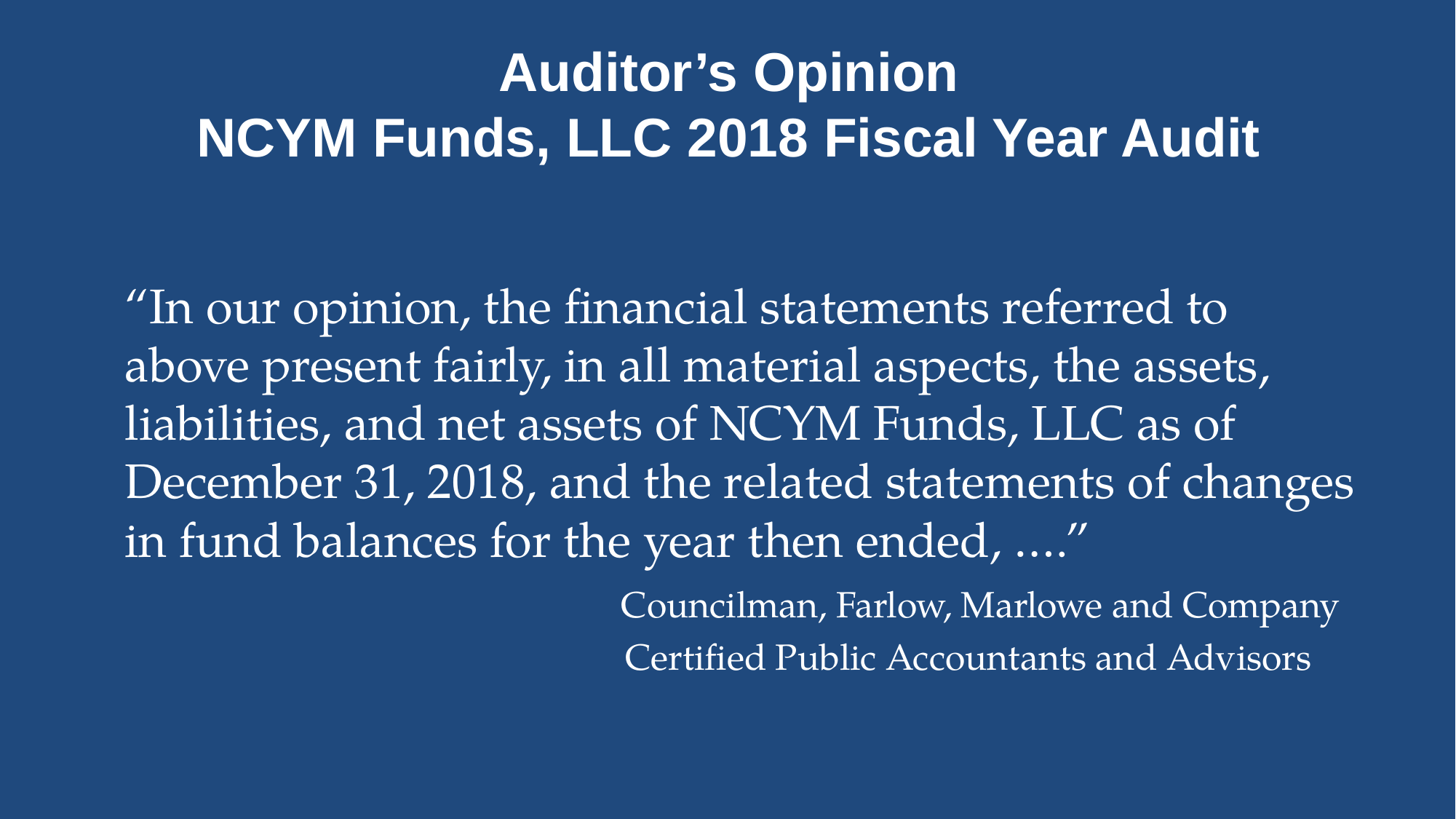

# Auditor’s Opinion NCYM Funds, LLC 2018 Fiscal Year Audit

“In our opinion, the financial statements referred to above present fairly, in all material aspects, the assets, liabilities, and net assets of NCYM Funds, LLC as of December 31, 2018, and the related statements of changes in fund balances for the year then ended, ….”
			                Councilman, Farlow, Marlowe and Company
			                   Certified Public Accountants and Advisors